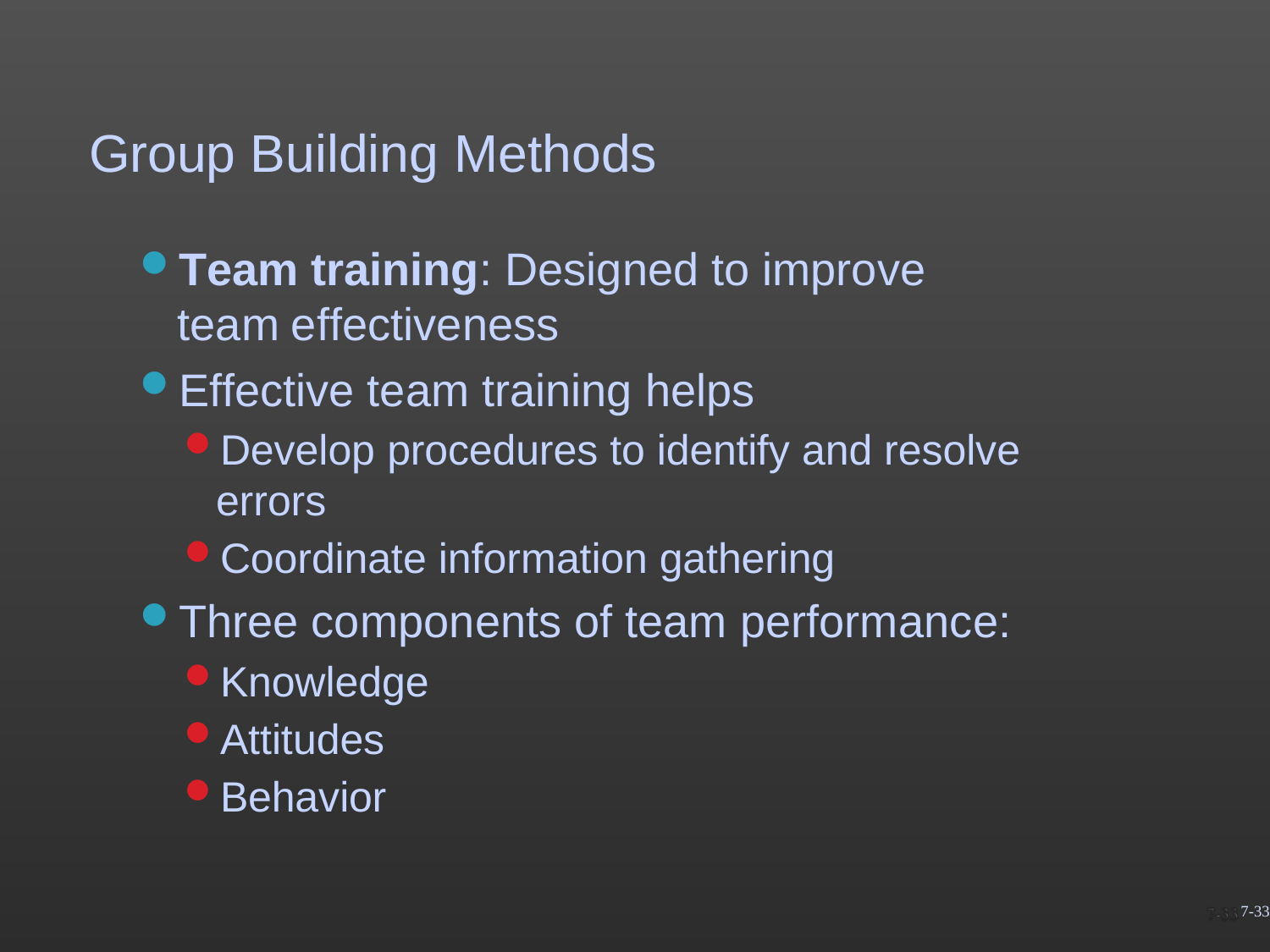

# Group Building Methods
Team training: Designed to improve team effectiveness
Effective team training helps
Develop procedures to identify and resolve errors
Coordinate information gathering
Three components of team performance:
Knowledge
Attitudes
Behavior

7-33